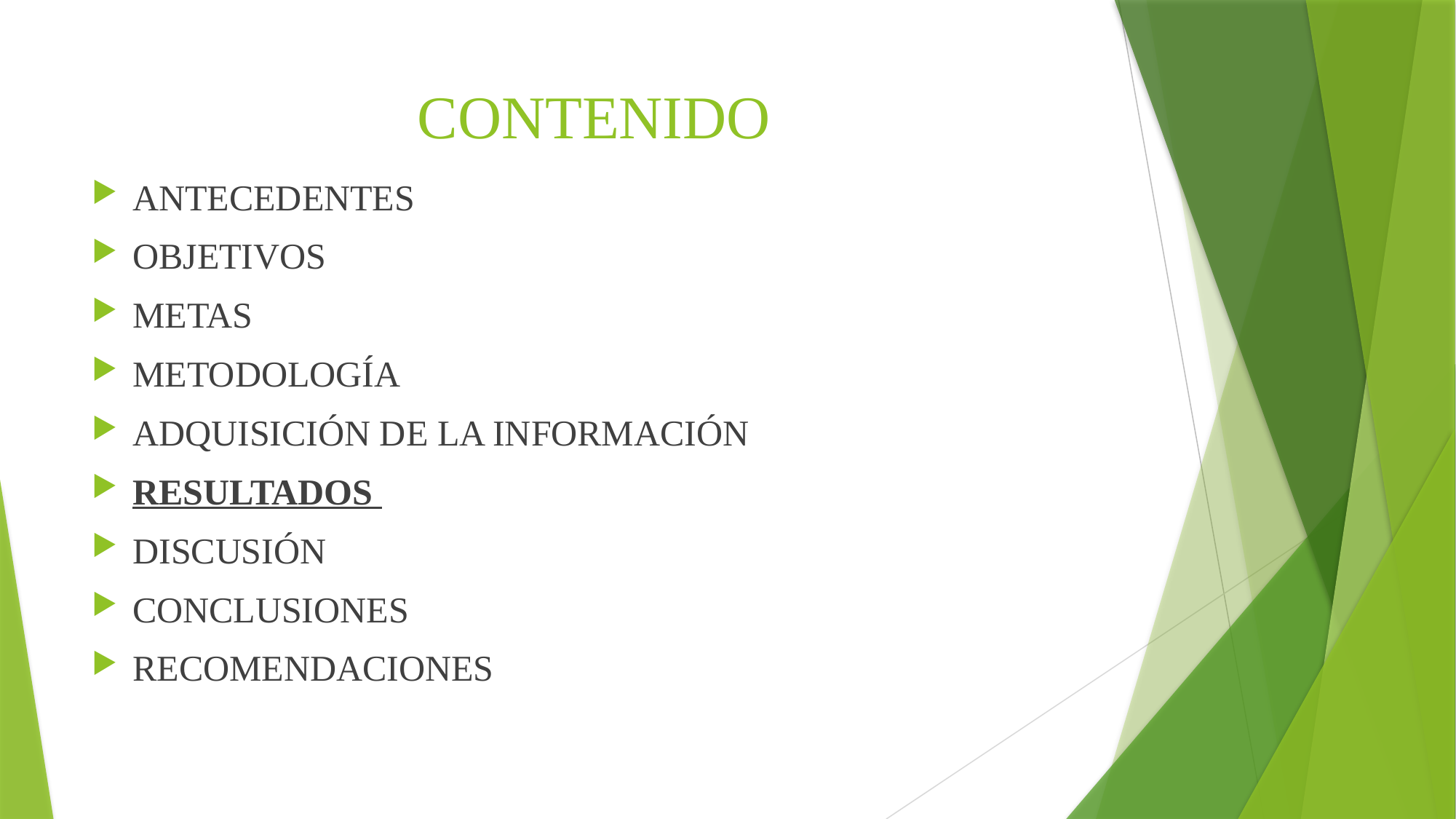

# CONTENIDO
ANTECEDENTES
OBJETIVOS
METAS
METODOLOGÍA
ADQUISICIÓN DE LA INFORMACIÓN
RESULTADOS
DISCUSIÓN
CONCLUSIONES
RECOMENDACIONES